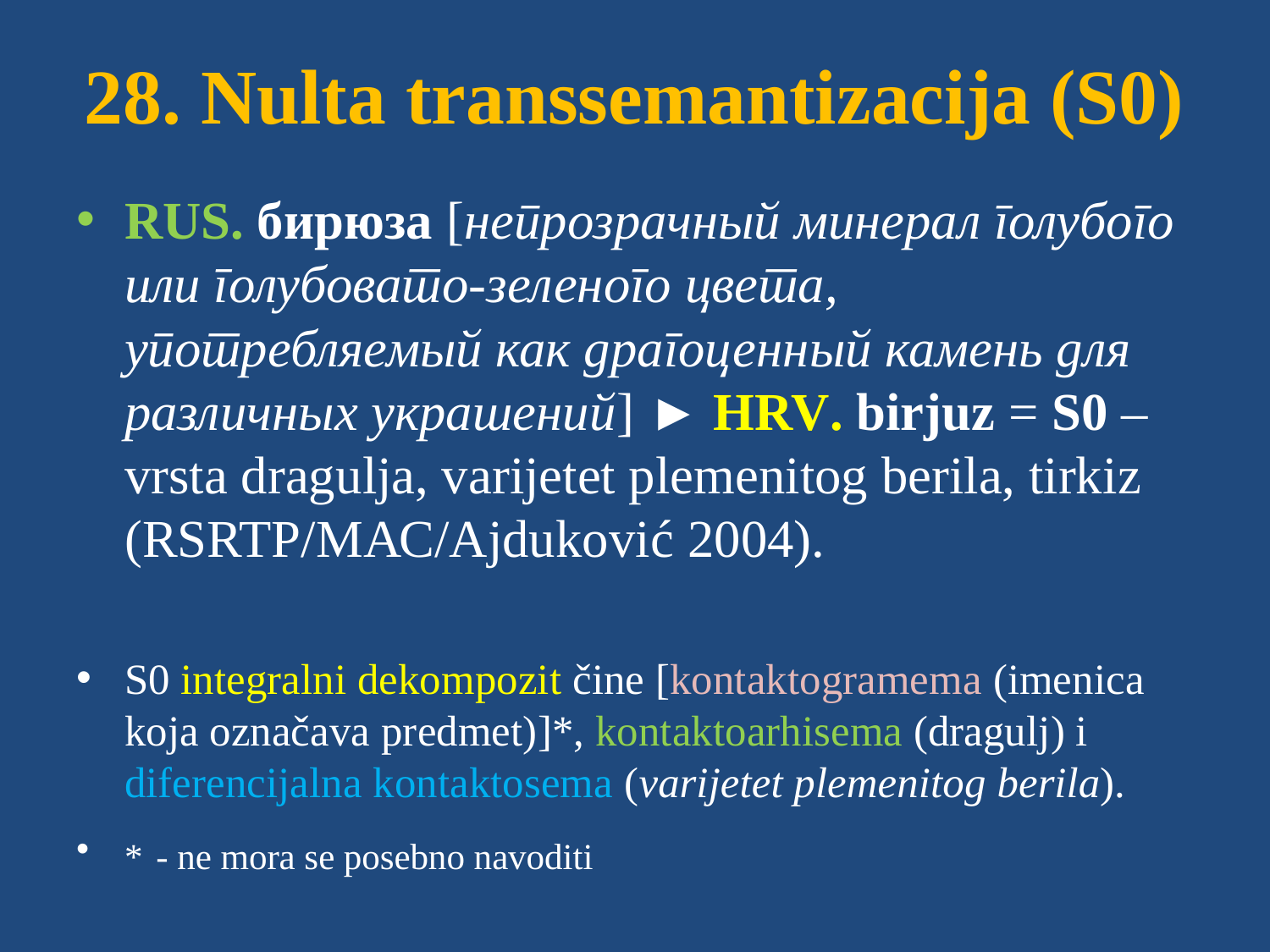

# 28. Nulta transsemantizacija (S0)
RUS. бирюза [непрозрачный минерал голубого или голубовато-зеленого цвета, употребляемый как драгоценный камень для различных украшений] ► HRV. birjuz = S0 – vrsta dragulja, varijetet plemenitog berila, tirkiz (RSRTP/МАС/Аjduković 2004).

S0 integralni dekompozit čine [kontaktogramema (imenica koja označava predmet)]*, kontaktoarhisema (dragulj) i diferencijalna kontaktosema (varijetet plemenitog berila).
* - ne mora se posebno navoditi